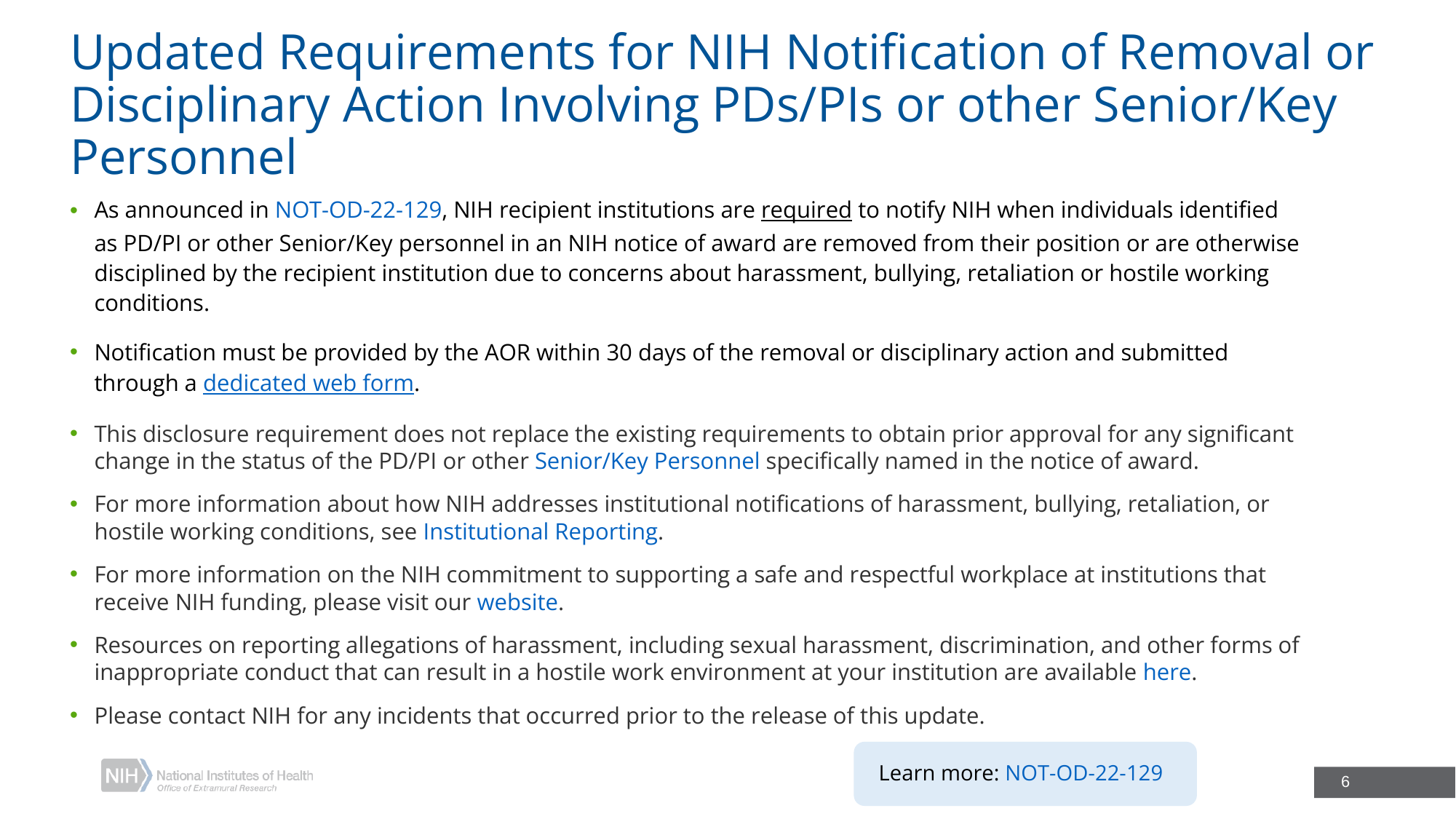

# Updated Requirements for NIH Notification of Removal or Disciplinary Action Involving PDs/PIs or other Senior/Key Personnel
As announced in NOT-OD-22-129, NIH recipient institutions are required to notify NIH when individuals identified as PD/PI or other Senior/Key personnel in an NIH notice of award are removed from their position or are otherwise disciplined by the recipient institution due to concerns about harassment, bullying, retaliation or hostile working conditions.
Notification must be provided by the AOR within 30 days of the removal or disciplinary action and submitted through a dedicated web form.
This disclosure requirement does not replace the existing requirements to obtain prior approval for any significant change in the status of the PD/PI or other Senior/Key Personnel specifically named in the notice of award.
For more information about how NIH addresses institutional notifications of harassment, bullying, retaliation, or hostile working conditions, see Institutional Reporting.
For more information on the NIH commitment to supporting a safe and respectful workplace at institutions that receive NIH funding, please visit our website.
Resources on reporting allegations of harassment, including sexual harassment, discrimination, and other forms of inappropriate conduct that can result in a hostile work environment at your institution are available here.
Please contact NIH for any incidents that occurred prior to the release of this update.

Learn more: NOT-OD-22-129
6